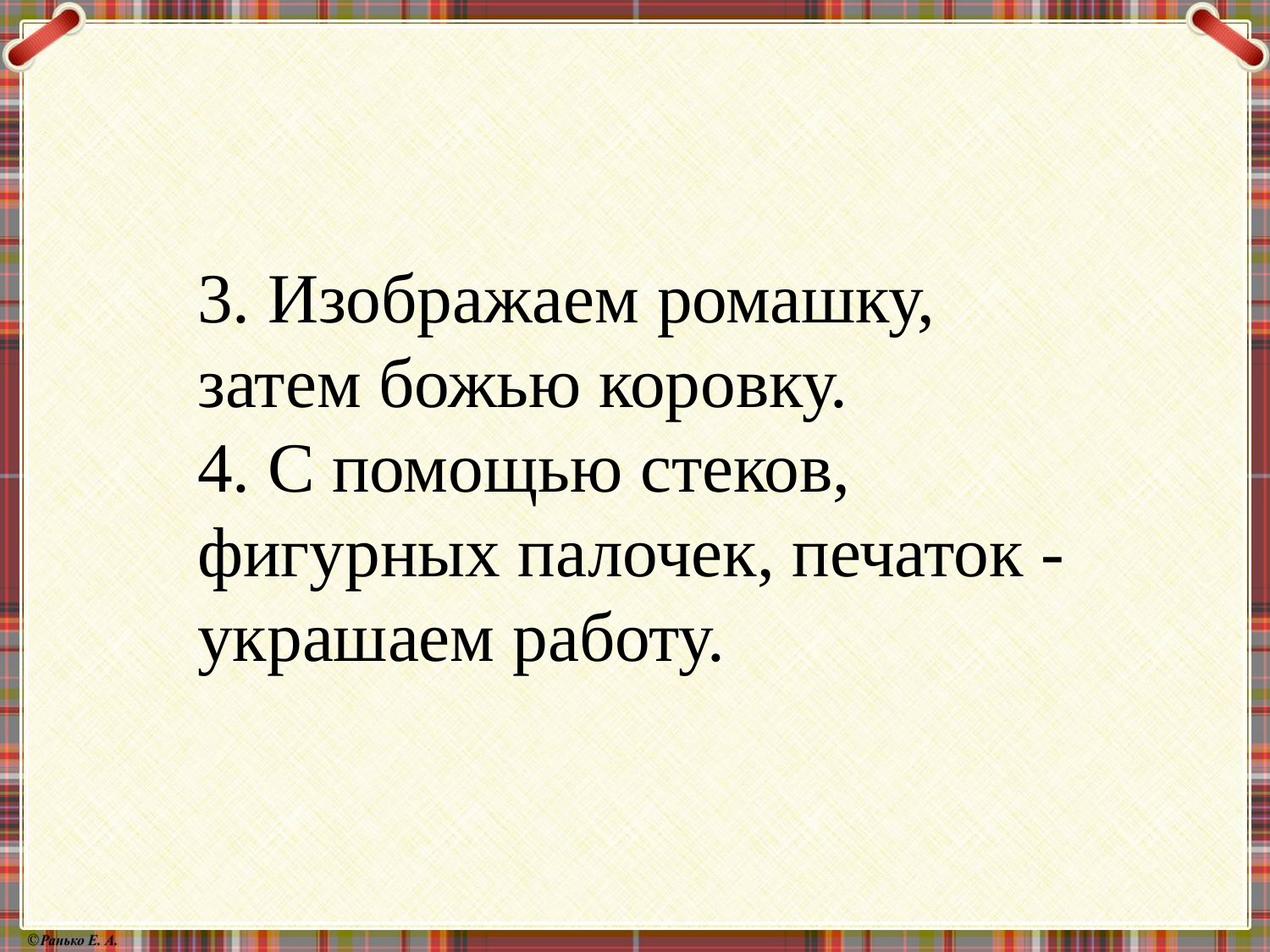

3. Изображаем ромашку, затем божью коровку.
4. С помощью стеков, фигурных палочек, печаток - украшаем работу.